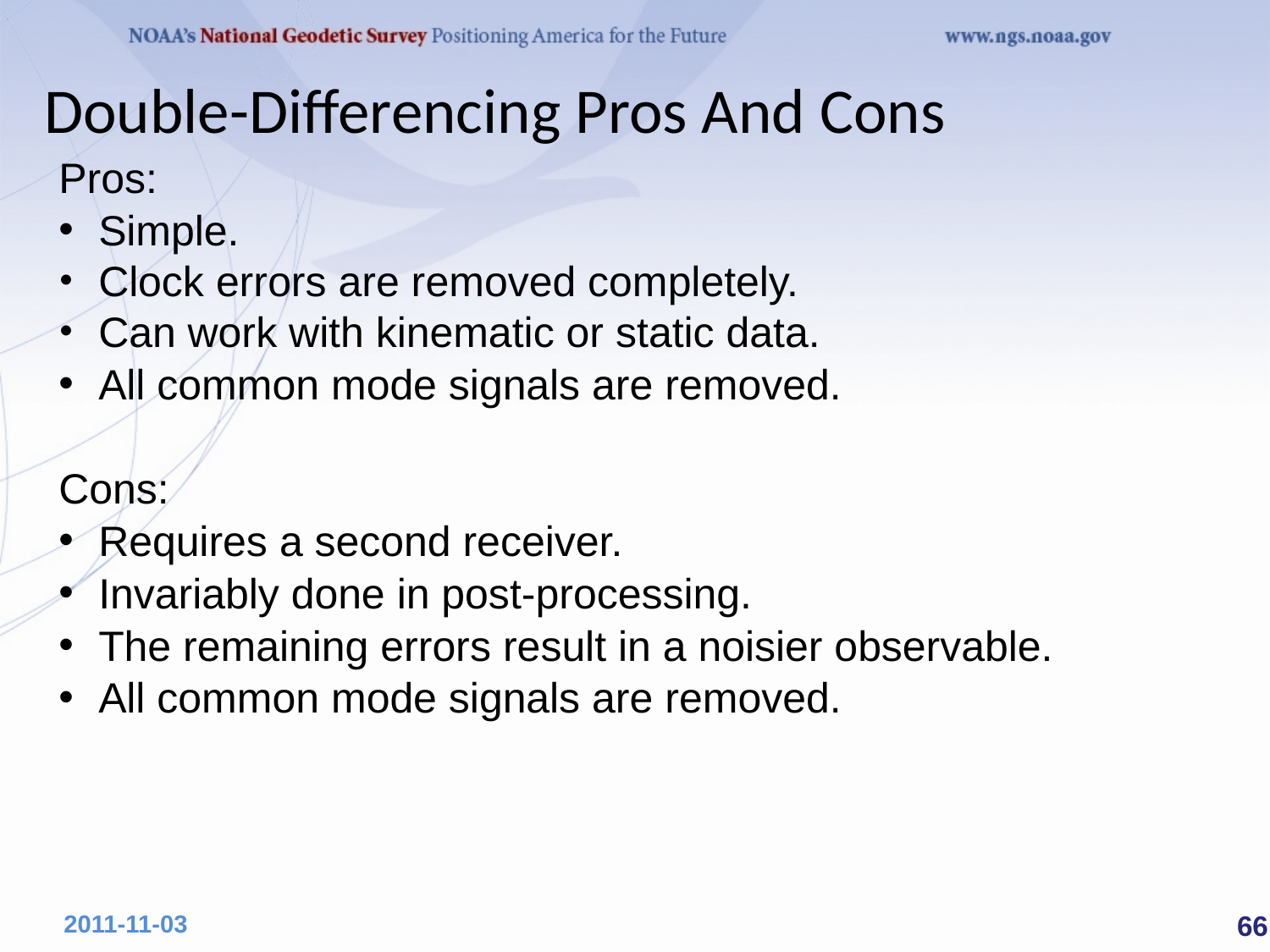

Double-Differencing Pros And Cons
Pros:
Simple.
Clock errors are removed completely.
Can work with kinematic or static data.
All common mode signals are removed.

Cons:
Requires a second receiver.
Invariably done in post-processing.
The remaining errors result in a noisier observable.
All common mode signals are removed.

 66

2011-11-03